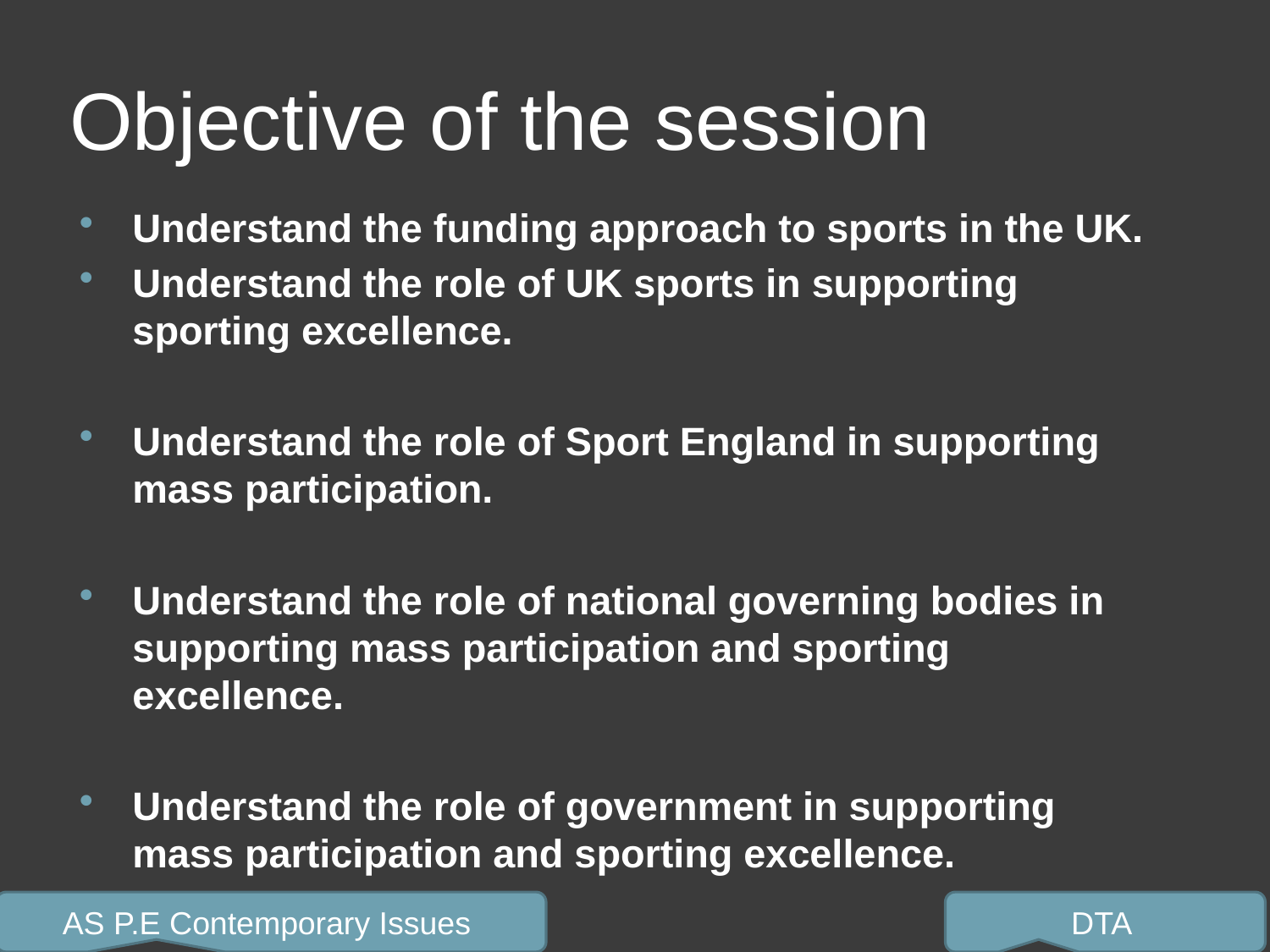

# Objective of the session
Understand the funding approach to sports in the UK.
Understand the role of UK sports in supporting sporting excellence.

Understand the role of Sport England in supporting mass participation.

Understand the role of national governing bodies in supporting mass participation and sporting excellence.

Understand the role of government in supporting mass participation and sporting excellence.